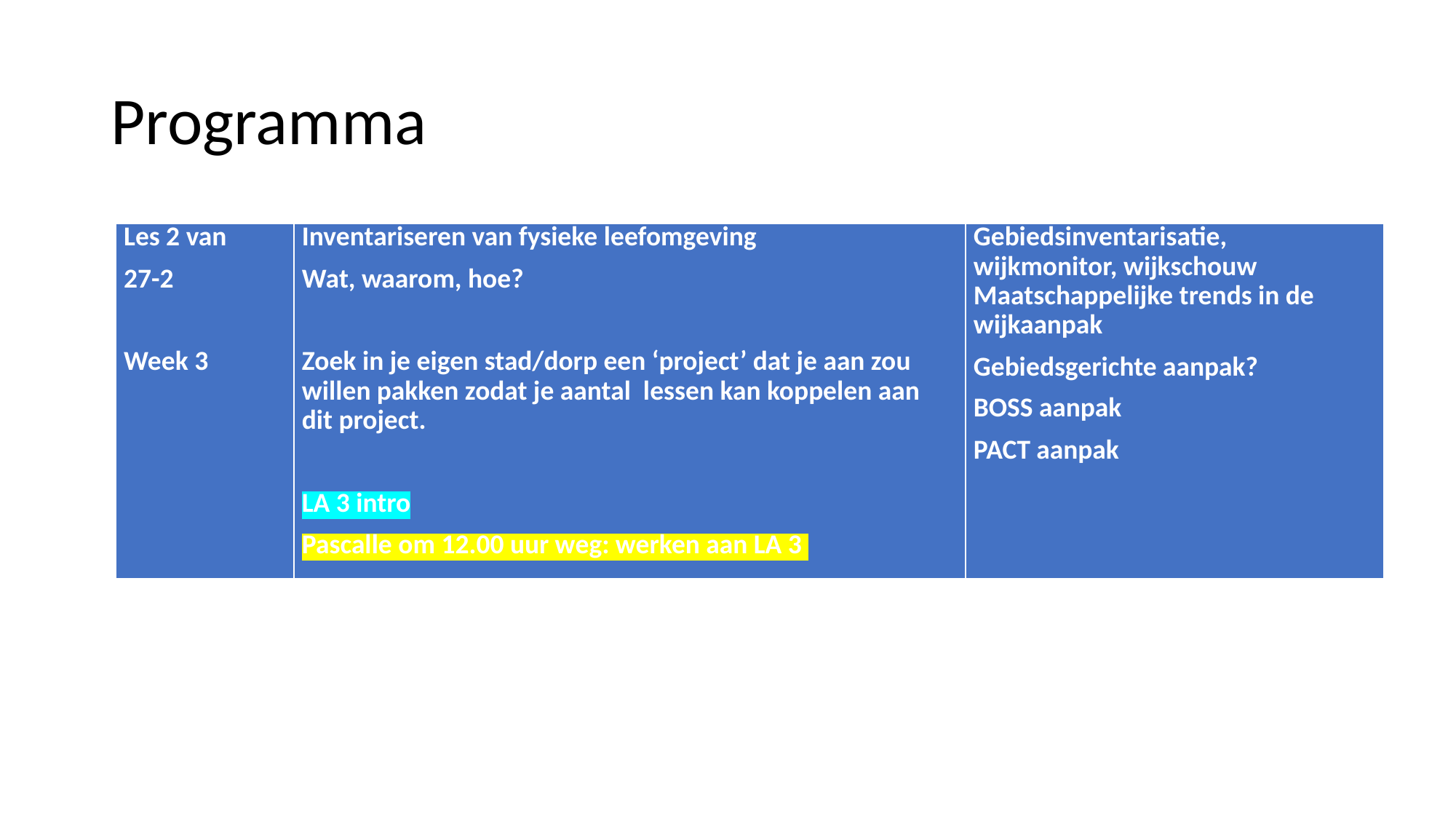

# Programma
| Les 2 van 27-2   Week 3 | Inventariseren van fysieke leefomgeving Wat, waarom, hoe?   Zoek in je eigen stad/dorp een ‘project’ dat je aan zou willen pakken zodat je aantal lessen kan koppelen aan dit project.   LA 3 intro Pascalle om 12.00 uur weg: werken aan LA 3 | Gebiedsinventarisatie, wijkmonitor, wijkschouw Maatschappelijke trends in de wijkaanpak Gebiedsgerichte aanpak? BOSS aanpak PACT aanpak |
| --- | --- | --- |